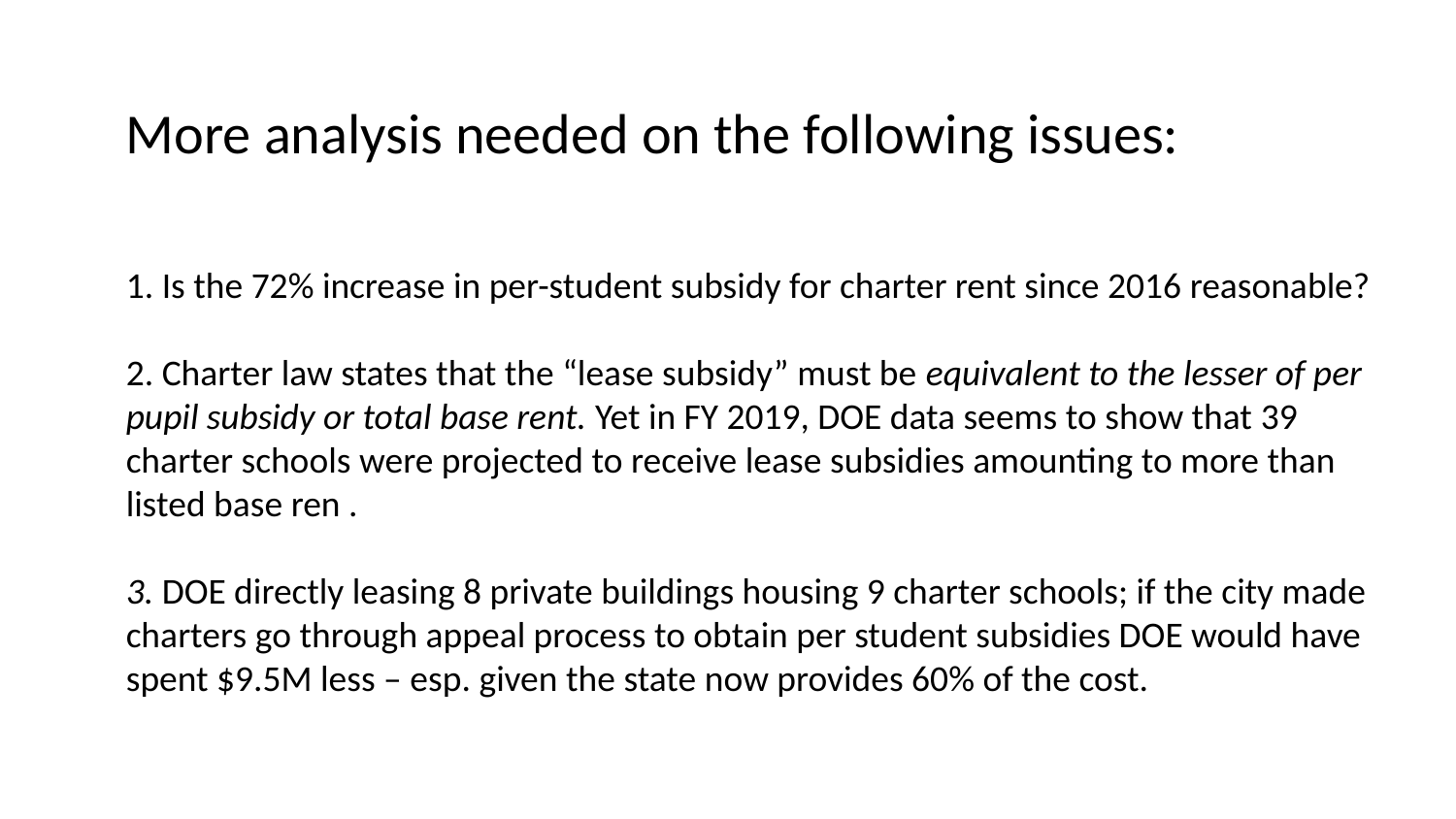

# More analysis needed on the following issues: 1. Is the 72% increase in per-student subsidy for charter rent since 2016 reasonable? 2. Charter law states that the “lease subsidy” must be equivalent to the lesser of per pupil subsidy or total base rent. Yet in FY 2019, DOE data seems to show that 39 charter schools were projected to receive lease subsidies amounting to more than listed base ren . 3. DOE directly leasing 8 private buildings housing 9 charter schools; if the city made charters go through appeal process to obtain per student subsidies DOE would have spent $9.5M less – esp. given the state now provides 60% of the cost.